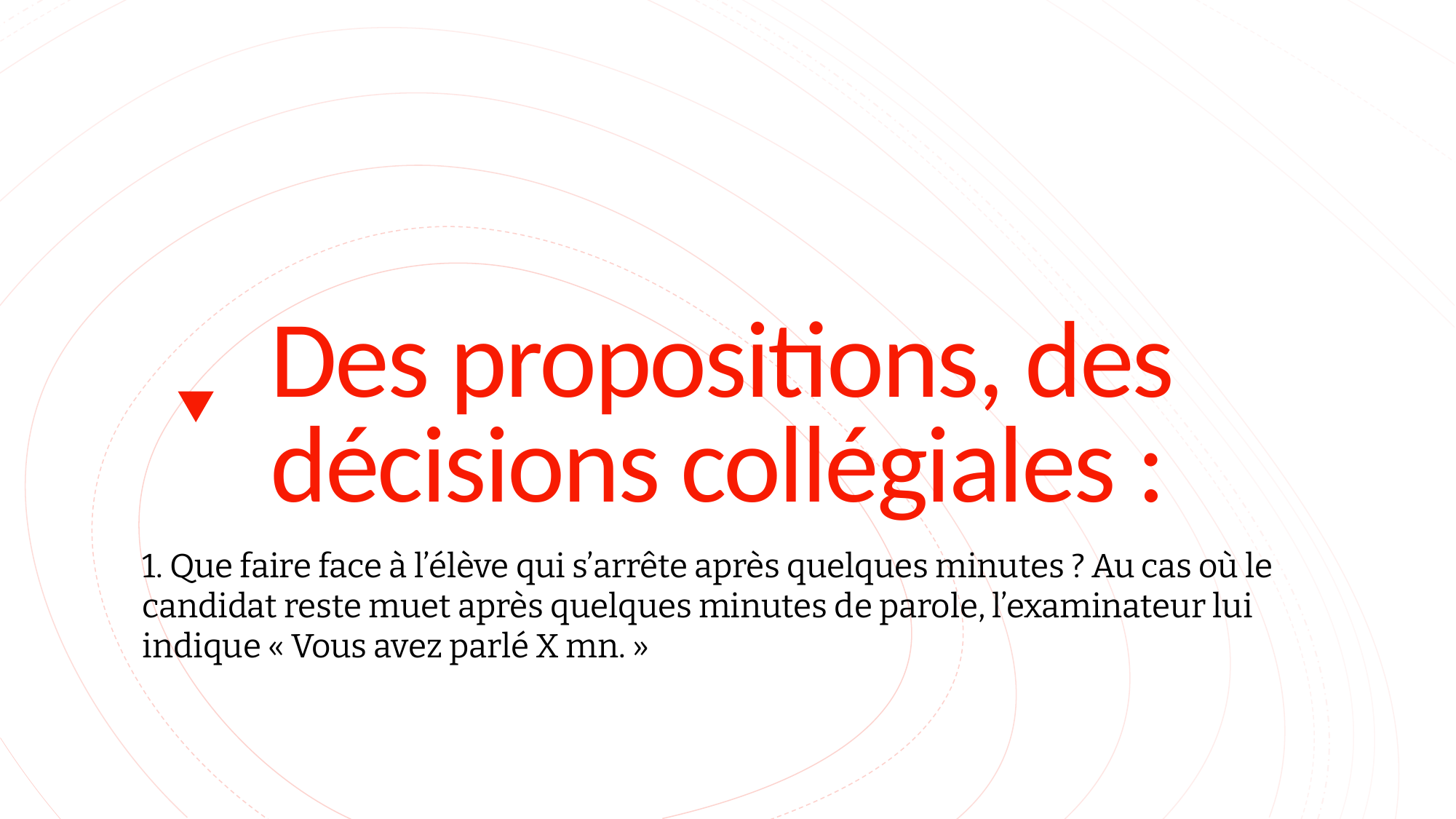

# Des propositions, des décisions collégiales :

1. Que faire face à l’élève qui s’arrête après quelques minutes ? Au cas où le candidat reste muet après quelques minutes de parole, l’examinateur lui indique « Vous avez parlé X mn. »